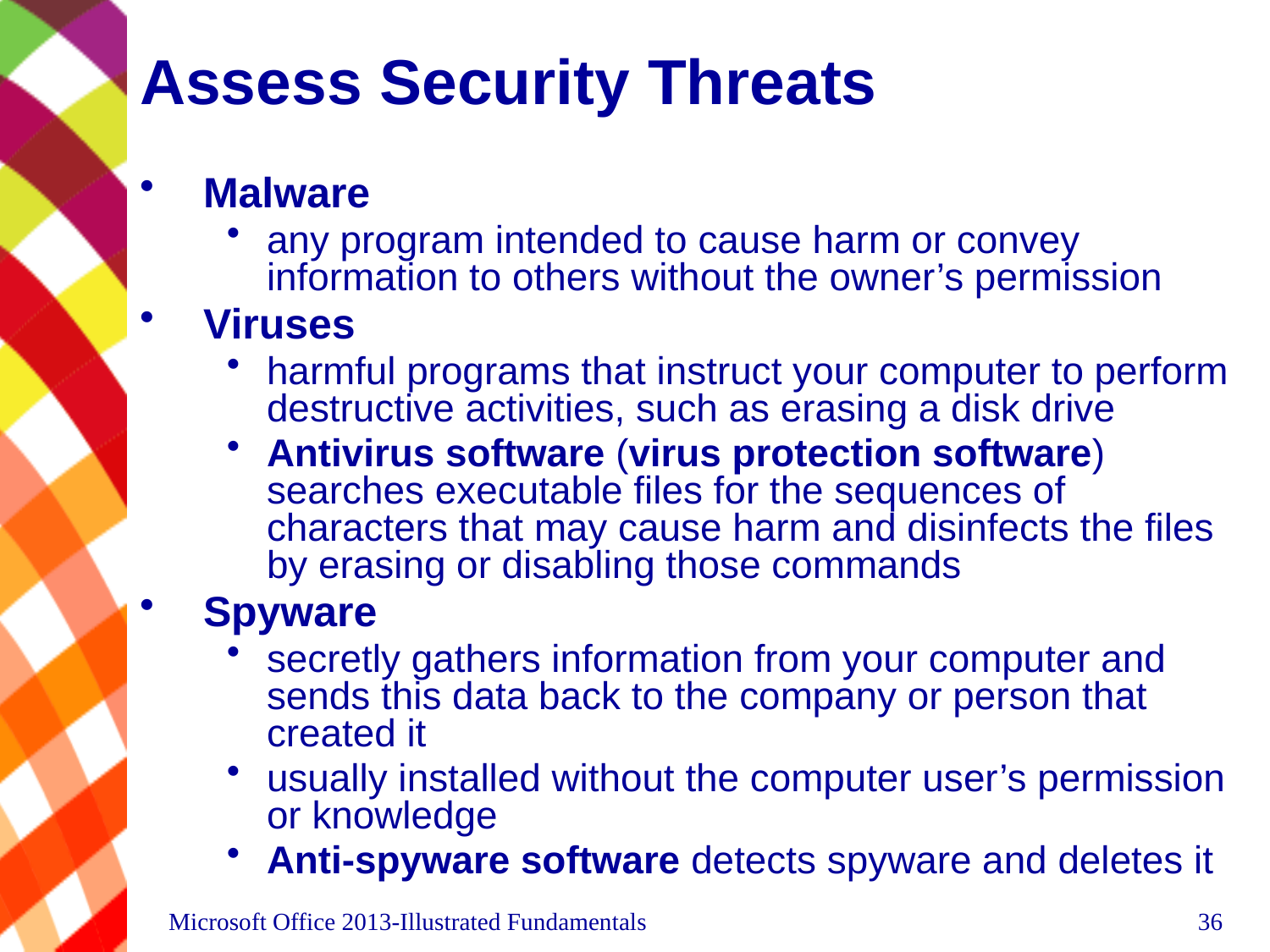

# Assess Security Threats
Malware
any program intended to cause harm or convey information to others without the owner’s permission
Viruses
harmful programs that instruct your computer to perform destructive activities, such as erasing a disk drive
Antivirus software (virus protection software) searches executable files for the sequences of characters that may cause harm and disinfects the files by erasing or disabling those commands
Spyware
secretly gathers information from your computer and sends this data back to the company or person that created it
usually installed without the computer user’s permission or knowledge
Anti-spyware software detects spyware and deletes it

Microsoft Office 2013-Illustrated Fundamentals
36